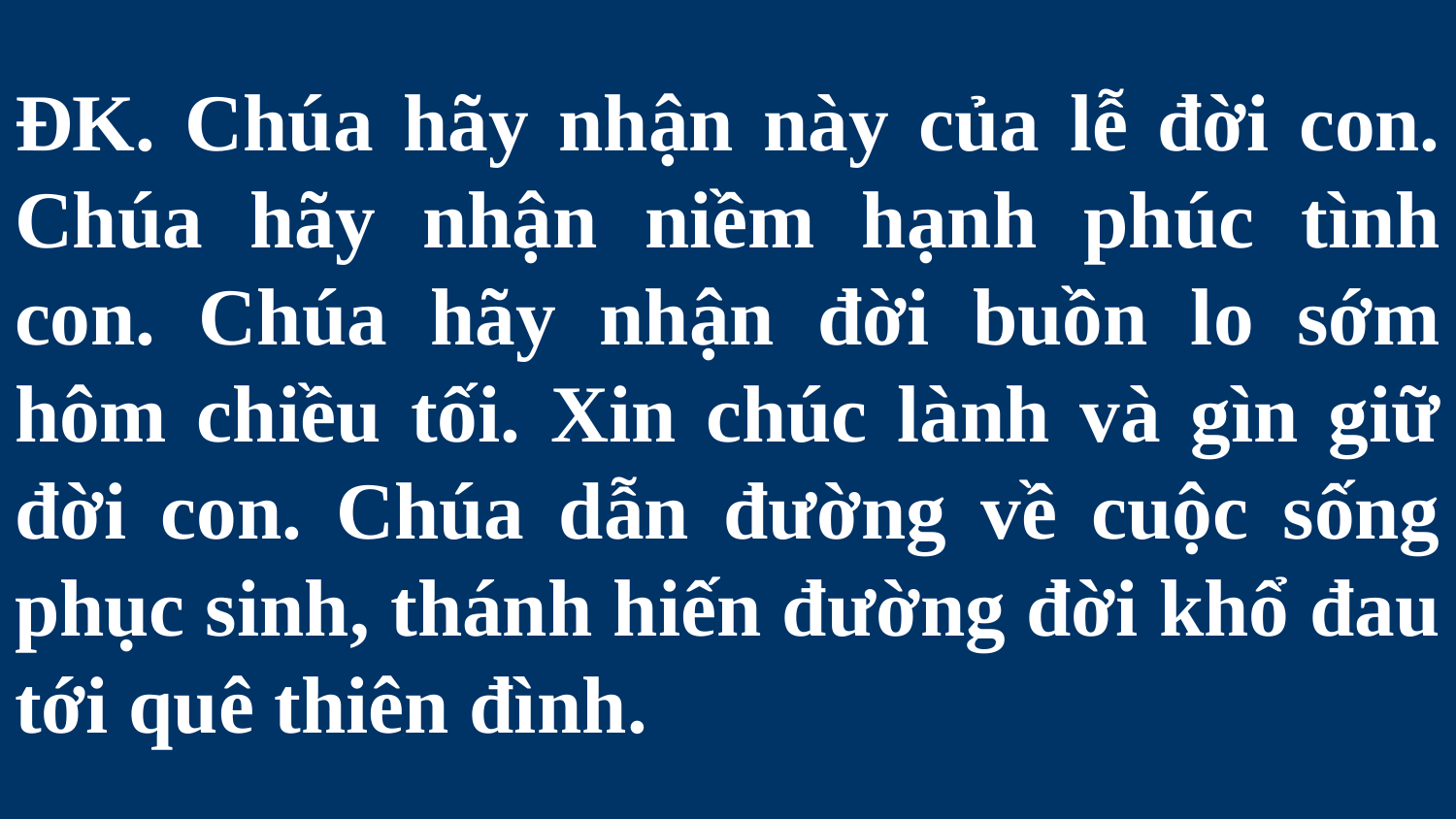

# ĐK. Chúa hãy nhận này của lễ đời con. Chúa hãy nhận niềm hạnh phúc tình con. Chúa hãy nhận đời buồn lo sớm hôm chiều tối. Xin chúc lành và gìn giữ đời con. Chúa dẫn đường về cuộc sống phục sinh, thánh hiến đường đời khổ đau tới quê thiên đình.